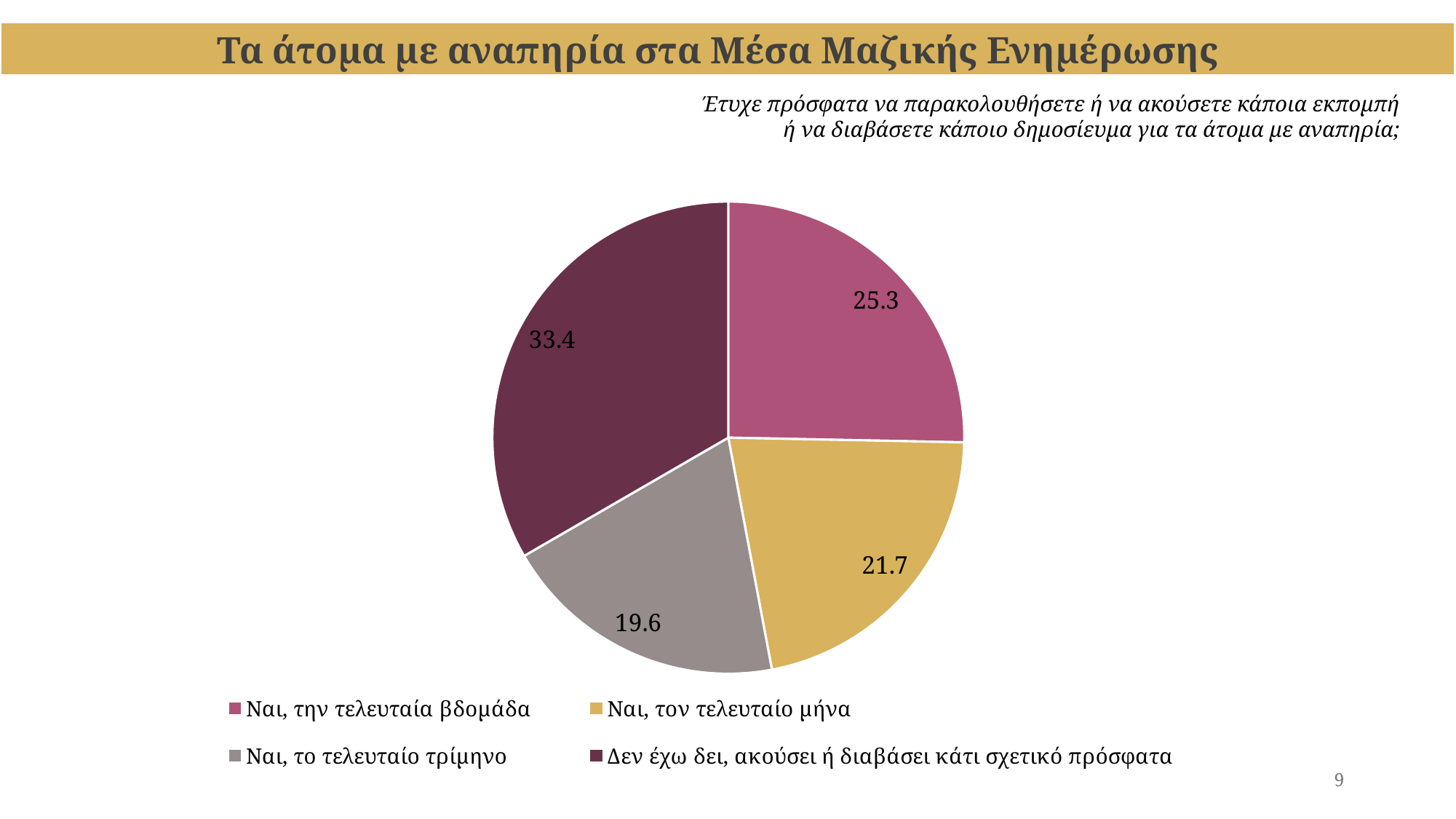

Τα άτομα με αναπηρία στα Μέσα Μαζικής Ενημέρωσης
Έτυχε πρόσφατα να παρακολουθήσετε ή να ακούσετε κάποια εκπομπή ή να διαβάσετε κάποιο δημοσίευμα για τα άτομα με αναπηρία;

### Chart

| Category |  |
|---|---|
| Ναι, την τελευταία βδομάδα | 25.31839021905245 |
| Ναι, τον τελευταίο μήνα | 21.719565586539353 |
| Ναι, το τελευταίο τρίμηνο | 19.6069311243512 |
| Δεν έχω δει, ακούσει ή διαβάσει κάτι σχετικό πρόσφατα | 33.355113070057 |
9